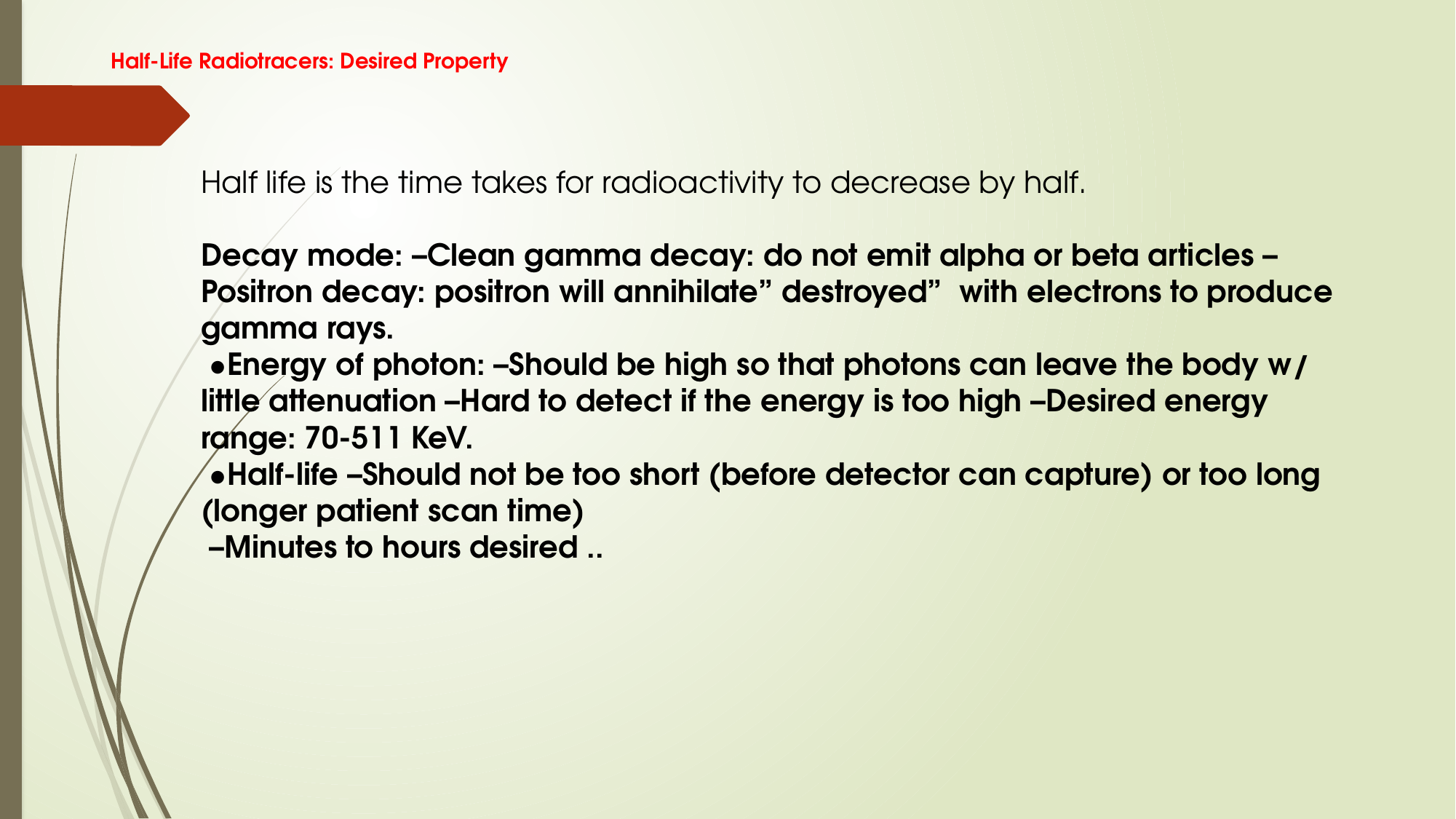

# Half-Life Radiotracers: Desired Property
Half life is the time takes for radioactivity to decrease by half.

Decay mode: –Clean gamma decay: do not emit alpha or beta articles –
Positron decay: positron will annihilate” destroyed”  with electrons to produce gamma rays.
 •Energy of photon: –Should be high so that photons can leave the body w/ little attenuation –Hard to detect if the energy is too high –Desired energy range: 70-511 KeV.
 •Half-life –Should not be too short (before detector can capture) or too long (longer patient scan time)
 –Minutes to hours desired ..